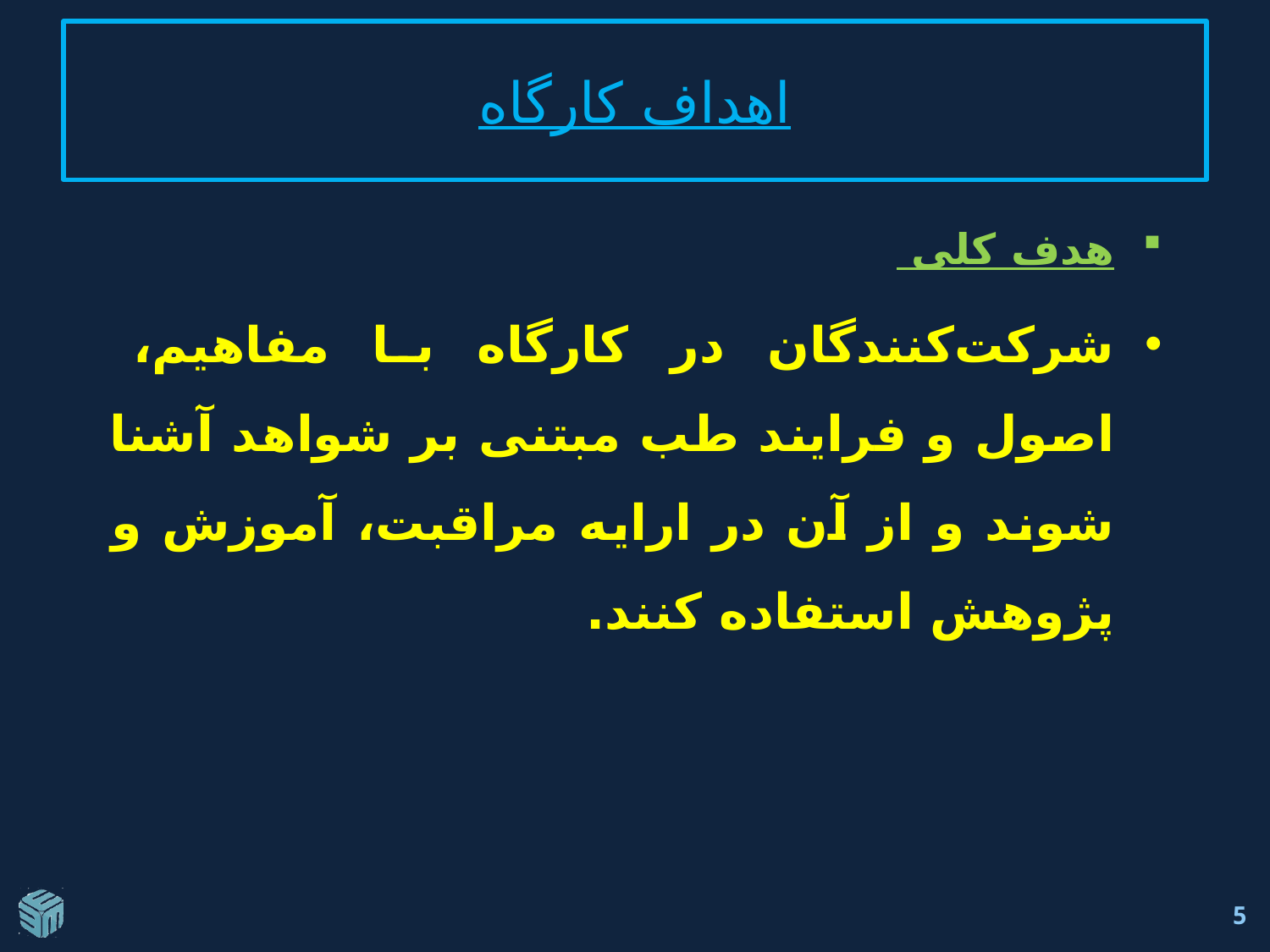

# اهداف کارگاه
هدف کلی
شرکت‌کنندگان در کارگاه با مفاهیم، اصول و فرایند طب مبتنی بر شواهد آشنا شوند و از آن در ارايه مراقبت، آموزش و پژوهش استفاده کنند.

5